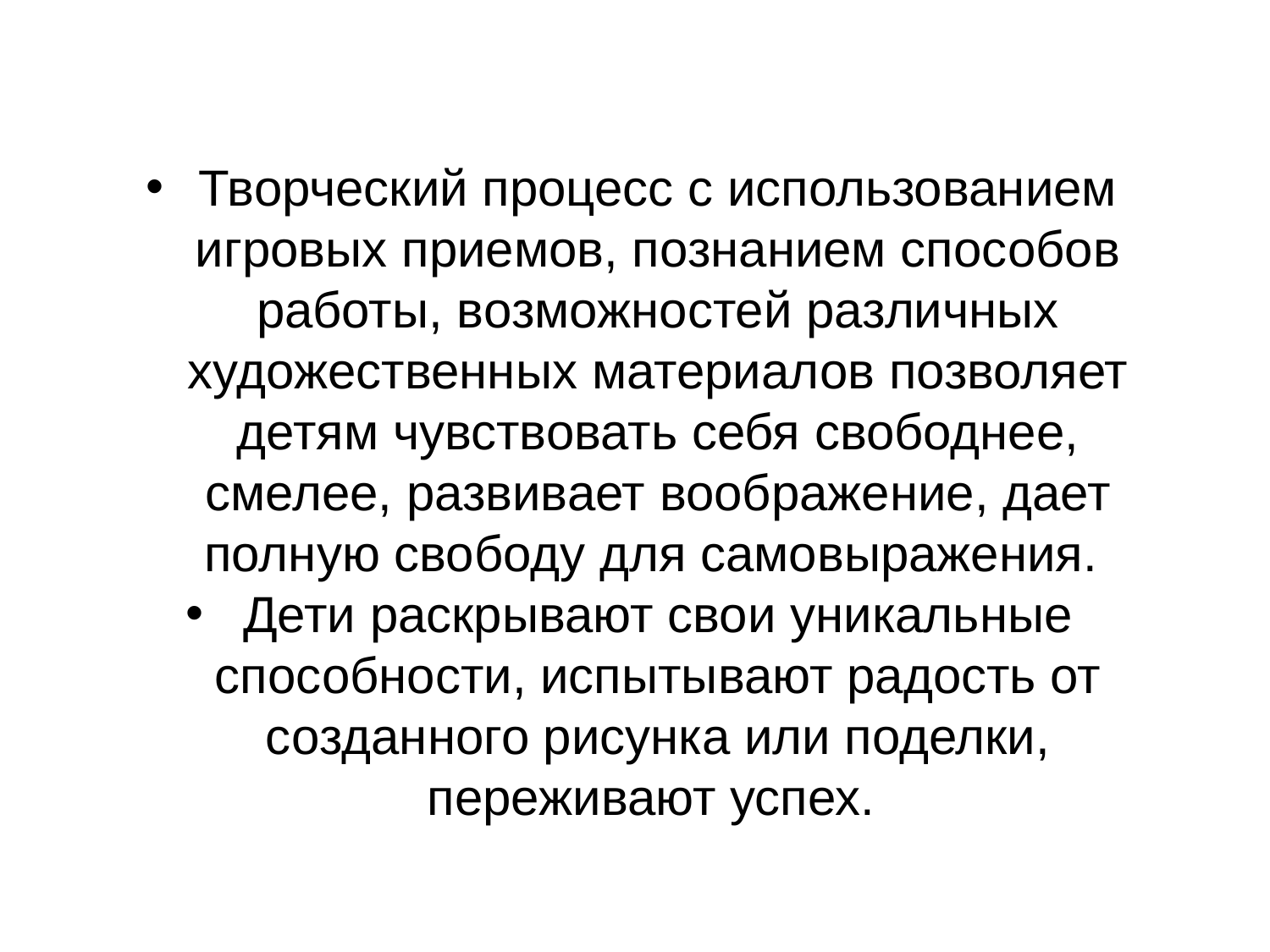

Творческий процесс с использованием игровых приемов, познанием способов работы, возможностей различных художественных материалов позволяет детям чувствовать себя свободнее, смелее, развивает воображение, дает полную свободу для самовыражения.
Дети раскрывают свои уникальные способности, испытывают радость от созданного рисунка или поделки, переживают успех.